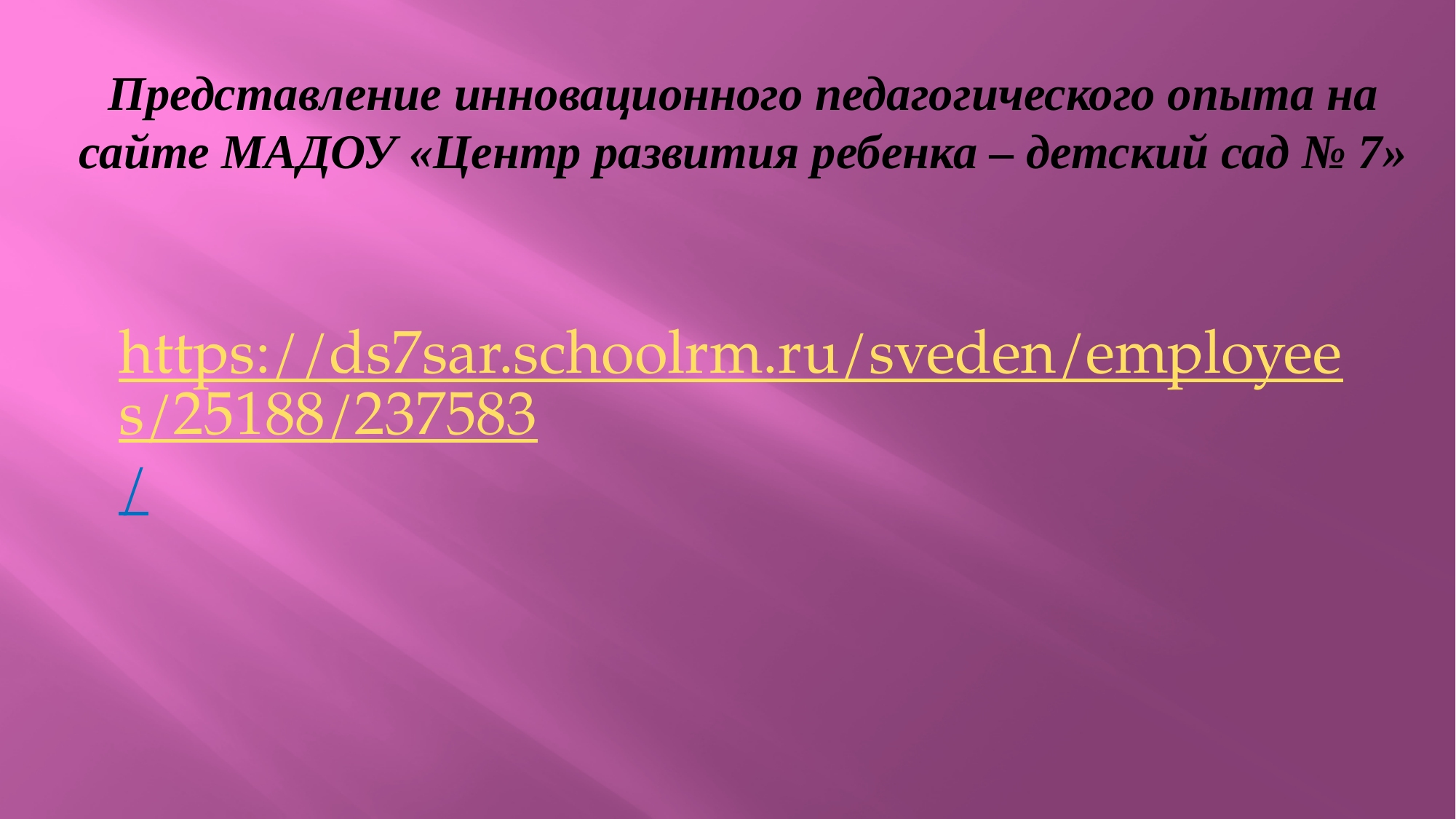

# Представление инновационного педагогического опыта на сайте МАДОУ «Центр развития ребенка – детский сад № 7»
https://ds7sar.schoolrm.ru/sveden/employees/25188/237583/